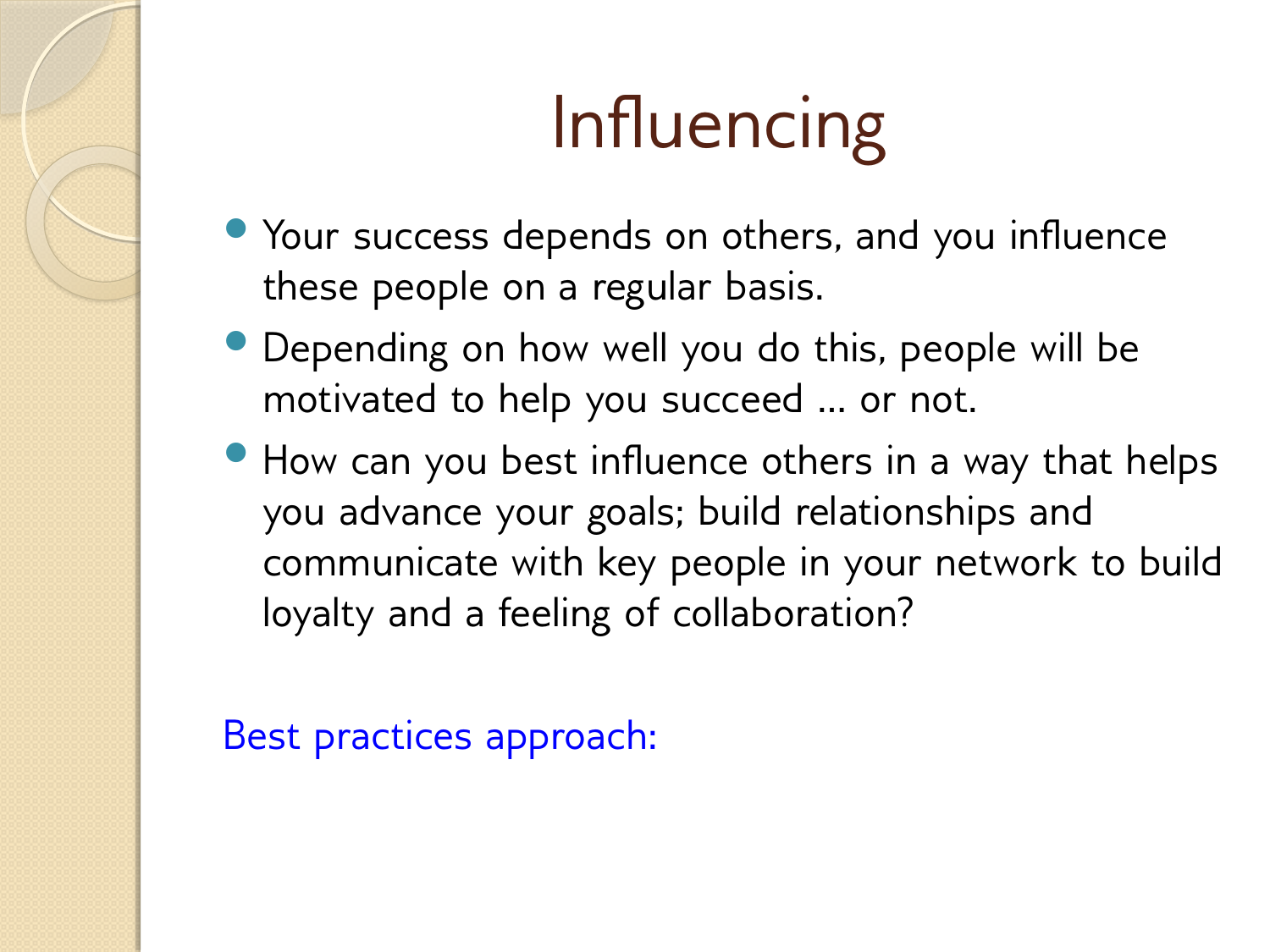

# Influencing
Your success depends on others, and you influence these people on a regular basis.
Depending on how well you do this, people will be motivated to help you succeed … or not.
How can you best influence others in a way that helps you advance your goals; build relationships and communicate with key people in your network to build loyalty and a feeling of collaboration?

Best practices approach: